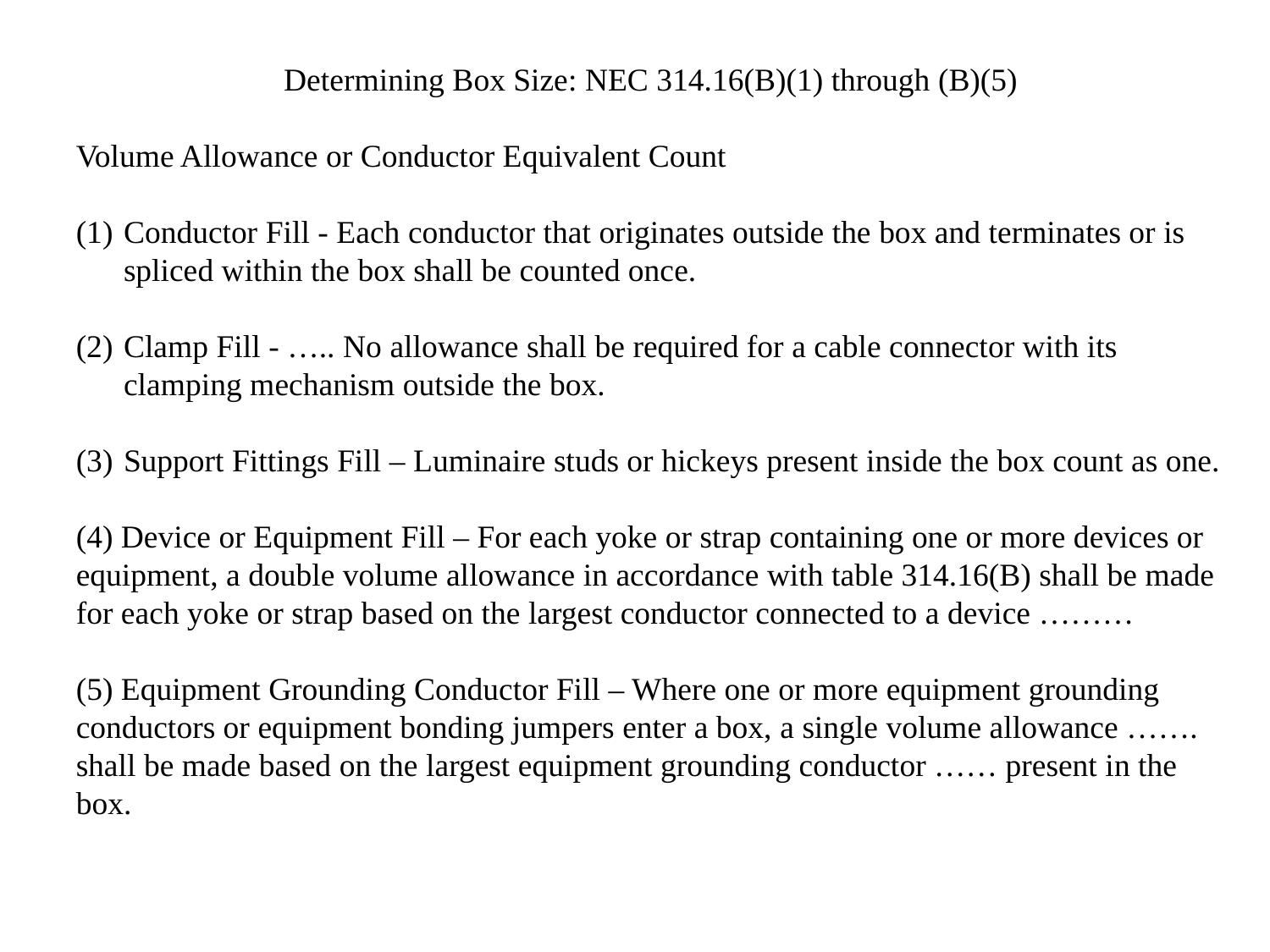

Determining Box Size: NEC 314.16(B)(1) through (B)(5)

Volume Allowance or Conductor Equivalent Count

Conductor Fill - Each conductor that originates outside the box and terminates or is spliced within the box shall be counted once.

Clamp Fill - ….. No allowance shall be required for a cable connector with its clamping mechanism outside the box.

Support Fittings Fill – Luminaire studs or hickeys present inside the box count as one.

(4) Device or Equipment Fill – For each yoke or strap containing one or more devices or equipment, a double volume allowance in accordance with table 314.16(B) shall be made for each yoke or strap based on the largest conductor connected to a device ………

(5) Equipment Grounding Conductor Fill – Where one or more equipment grounding conductors or equipment bonding jumpers enter a box, a single volume allowance ……. shall be made based on the largest equipment grounding conductor …… present in the box.